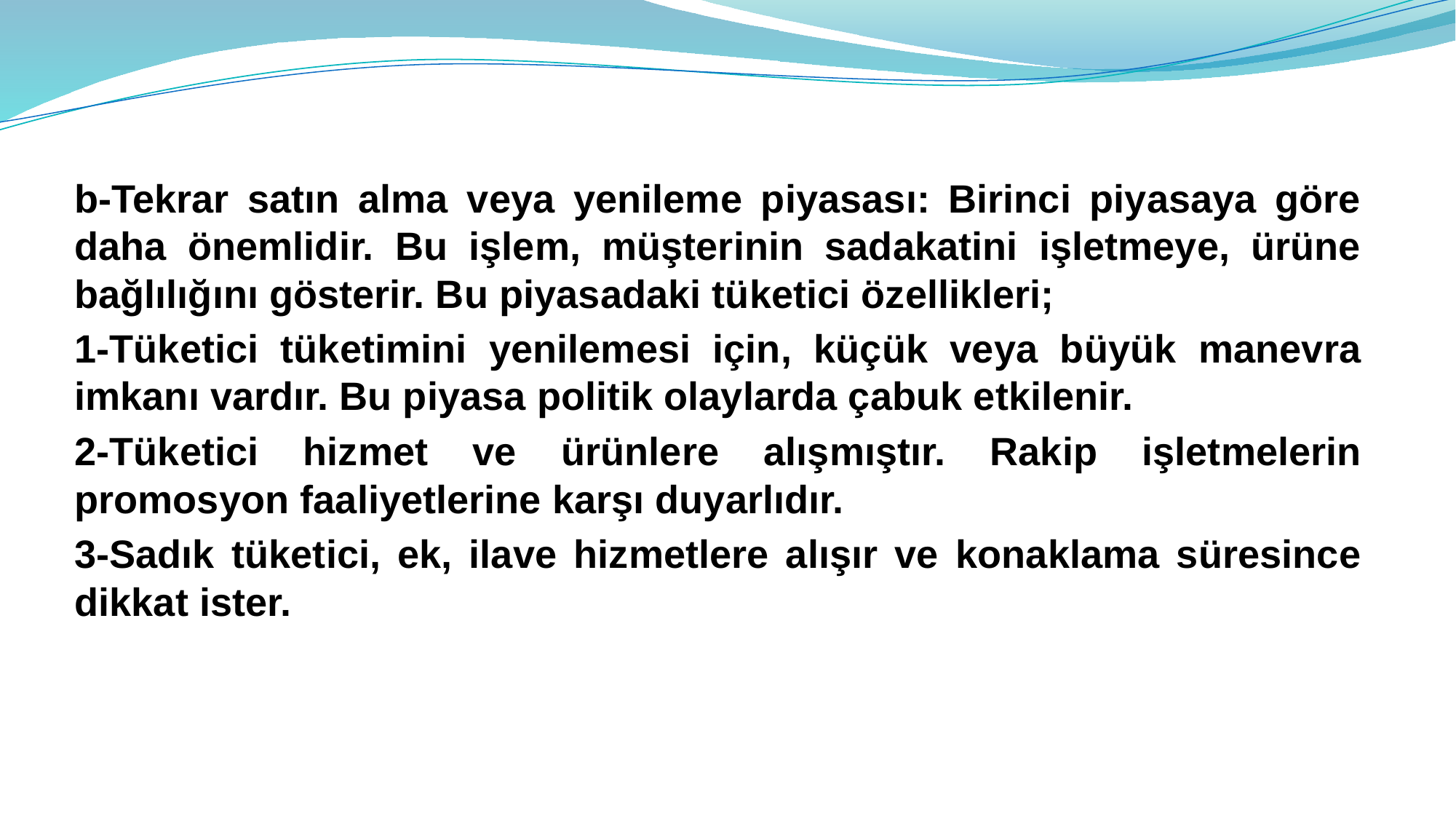

b-Tekrar satın alma veya yenileme piyasası: Birinci piyasaya göre daha önemlidir. Bu işlem, müşterinin sadakatini işletmeye, ürüne bağlılığını gösterir. Bu piyasadaki tüketici özellikleri;
1-Tüketici tüketimini yenilemesi için, küçük veya büyük manevra imkanı vardır. Bu piyasa politik olaylarda çabuk etkilenir.
2-Tüketici hizmet ve ürünlere alışmıştır. Rakip işletmelerin promosyon faaliyetlerine karşı duyarlıdır.
3-Sadık tüketici, ek, ilave hizmetlere alışır ve konaklama süresince dikkat ister.